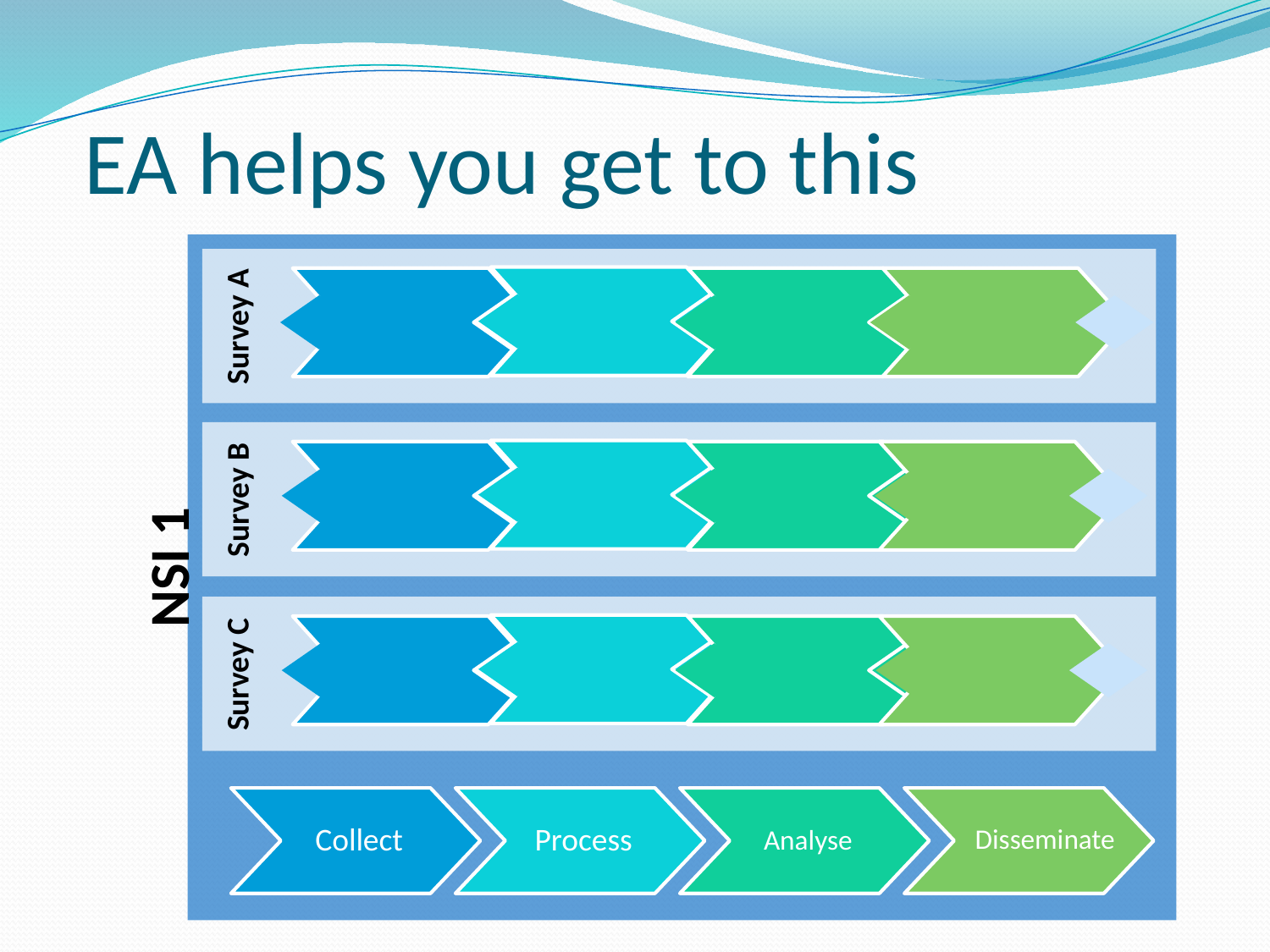

# EA helps you get to this

NSI 1

Survey A

Survey B

Survey C

Collect
Process
Analyse

Disseminate